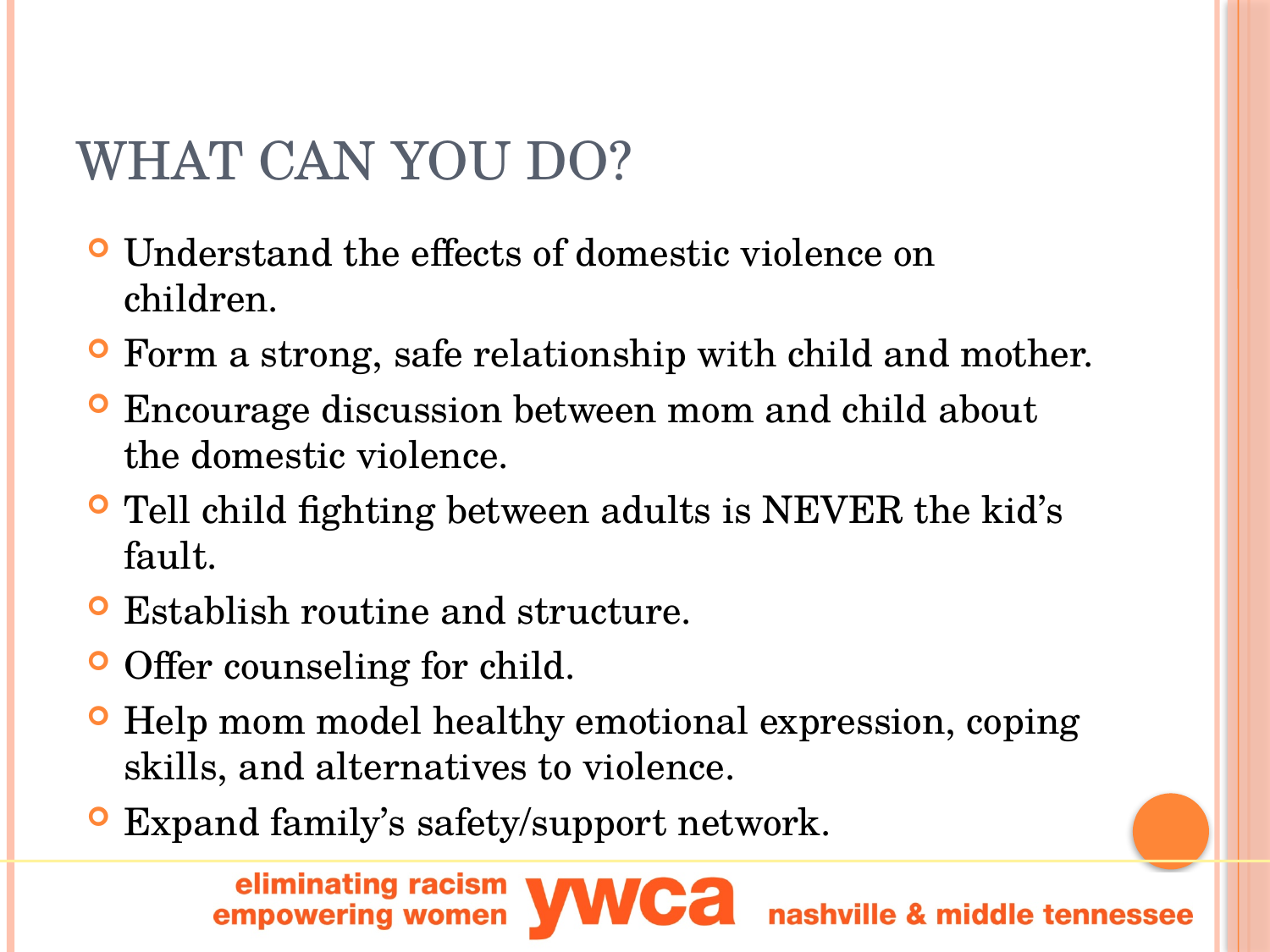

# What Can you do?
Understand the effects of domestic violence on children.
Form a strong, safe relationship with child and mother.
Encourage discussion between mom and child about the domestic violence.
Tell child fighting between adults is NEVER the kid’s fault.
Establish routine and structure.
Offer counseling for child.
Help mom model healthy emotional expression, coping skills, and alternatives to violence.
Expand family’s safety/support network.